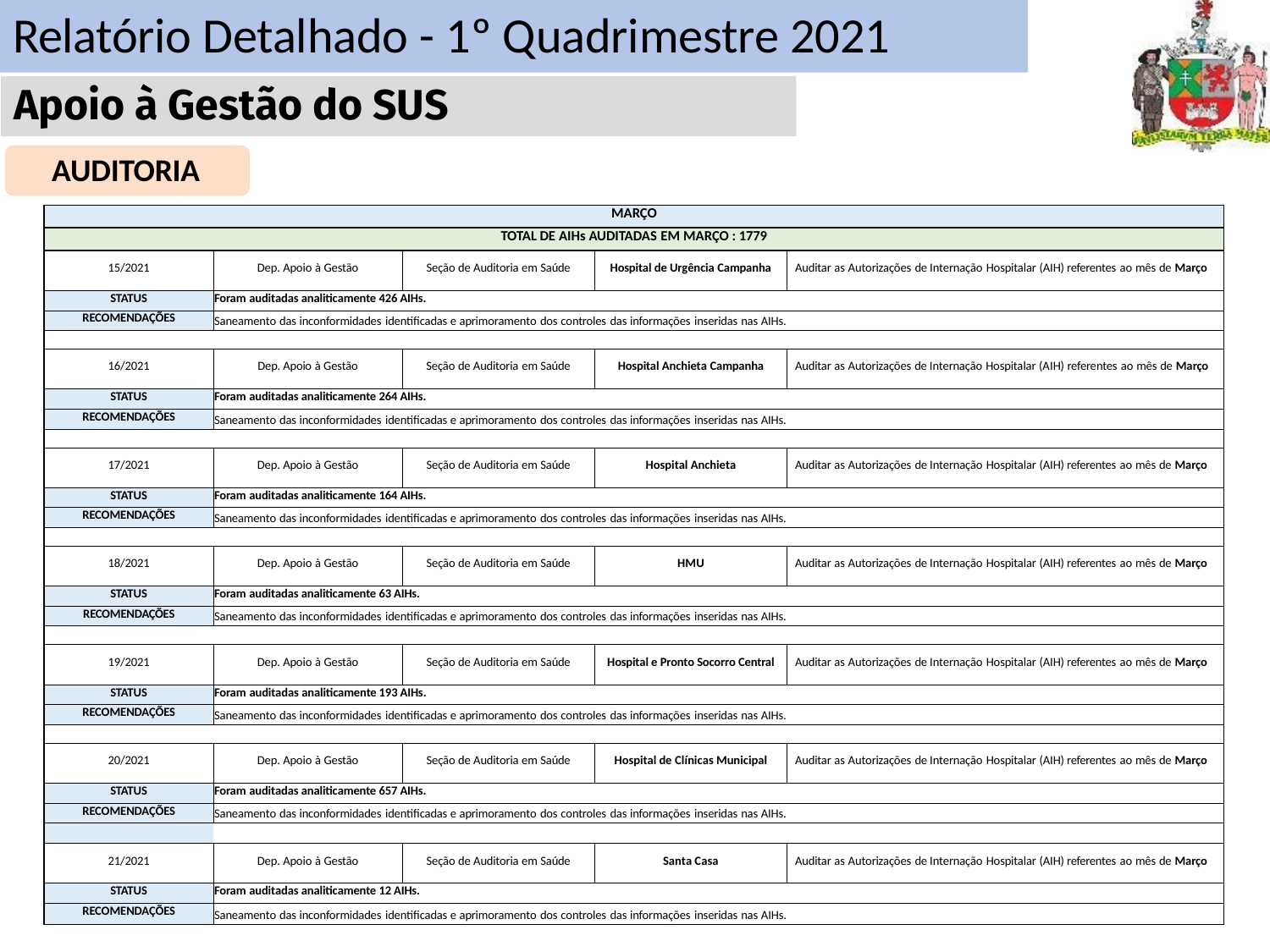

# Relatório Detalhado - 1º Quadrimestre 2021
Apoio à Gestão do SUS
AUDITORIA

| MARÇO |  |  |  |  |
| --- | --- | --- | --- | --- |
| TOTAL DE AIHs AUDITADAS EM MARÇO : 1779 |  |  |  |  |
| 15/2021 | Dep. Apoio à Gestão | Seção de Auditoria em Saúde | Hospital de Urgência Campanha | Auditar as Autorizações de Internação Hospitalar (AIH) referentes ao mês de Março |
| STATUS | Foram auditadas analiticamente 426 AIHs. |  |  |  |
| RECOMENDAÇÕES | Saneamento das inconformidades identificadas e aprimoramento dos controles das informações inseridas nas AIHs. |  |  |  |
|  |  |  |  |  |
| 16/2021 | Dep. Apoio à Gestão | Seção de Auditoria em Saúde | Hospital Anchieta Campanha | Auditar as Autorizações de Internação Hospitalar (AIH) referentes ao mês de Março |
| STATUS | Foram auditadas analiticamente 264 AIHs. |  |  |  |
| RECOMENDAÇÕES | Saneamento das inconformidades identificadas e aprimoramento dos controles das informações inseridas nas AIHs. |  |  |  |
|  |  |  |  |  |
| 17/2021 | Dep. Apoio à Gestão | Seção de Auditoria em Saúde | Hospital Anchieta | Auditar as Autorizações de Internação Hospitalar (AIH) referentes ao mês de Março |
| STATUS | Foram auditadas analiticamente 164 AIHs. |  |  |  |
| RECOMENDAÇÕES | Saneamento das inconformidades identificadas e aprimoramento dos controles das informações inseridas nas AIHs. |  |  |  |
|  |  |  |  |  |
| 18/2021 | Dep. Apoio à Gestão | Seção de Auditoria em Saúde | HMU | Auditar as Autorizações de Internação Hospitalar (AIH) referentes ao mês de Março |
| STATUS | Foram auditadas analiticamente 63 AIHs. |  |  |  |
| RECOMENDAÇÕES | Saneamento das inconformidades identificadas e aprimoramento dos controles das informações inseridas nas AIHs. |  |  |  |
|  |  |  |  |  |
| 19/2021 | Dep. Apoio à Gestão | Seção de Auditoria em Saúde | Hospital e Pronto Socorro Central | Auditar as Autorizações de Internação Hospitalar (AIH) referentes ao mês de Março |
| STATUS | Foram auditadas analiticamente 193 AIHs. |  |  |  |
| RECOMENDAÇÕES | Saneamento das inconformidades identificadas e aprimoramento dos controles das informações inseridas nas AIHs. |  |  |  |
|  |  |  |  |  |
| 20/2021 | Dep. Apoio à Gestão | Seção de Auditoria em Saúde | Hospital de Clínicas Municipal | Auditar as Autorizações de Internação Hospitalar (AIH) referentes ao mês de Março |
| STATUS | Foram auditadas analiticamente 657 AIHs. |  |  |  |
| RECOMENDAÇÕES | Saneamento das inconformidades identificadas e aprimoramento dos controles das informações inseridas nas AIHs. |  |  |  |
|  |  |  |  |  |
| 21/2021 | Dep. Apoio à Gestão | Seção de Auditoria em Saúde | Santa Casa | Auditar as Autorizações de Internação Hospitalar (AIH) referentes ao mês de Março |
| STATUS | Foram auditadas analiticamente 12 AIHs. |  |  |  |
| RECOMENDAÇÕES | Saneamento das inconformidades identificadas e aprimoramento dos controles das informações inseridas nas AIHs. |  |  |  |